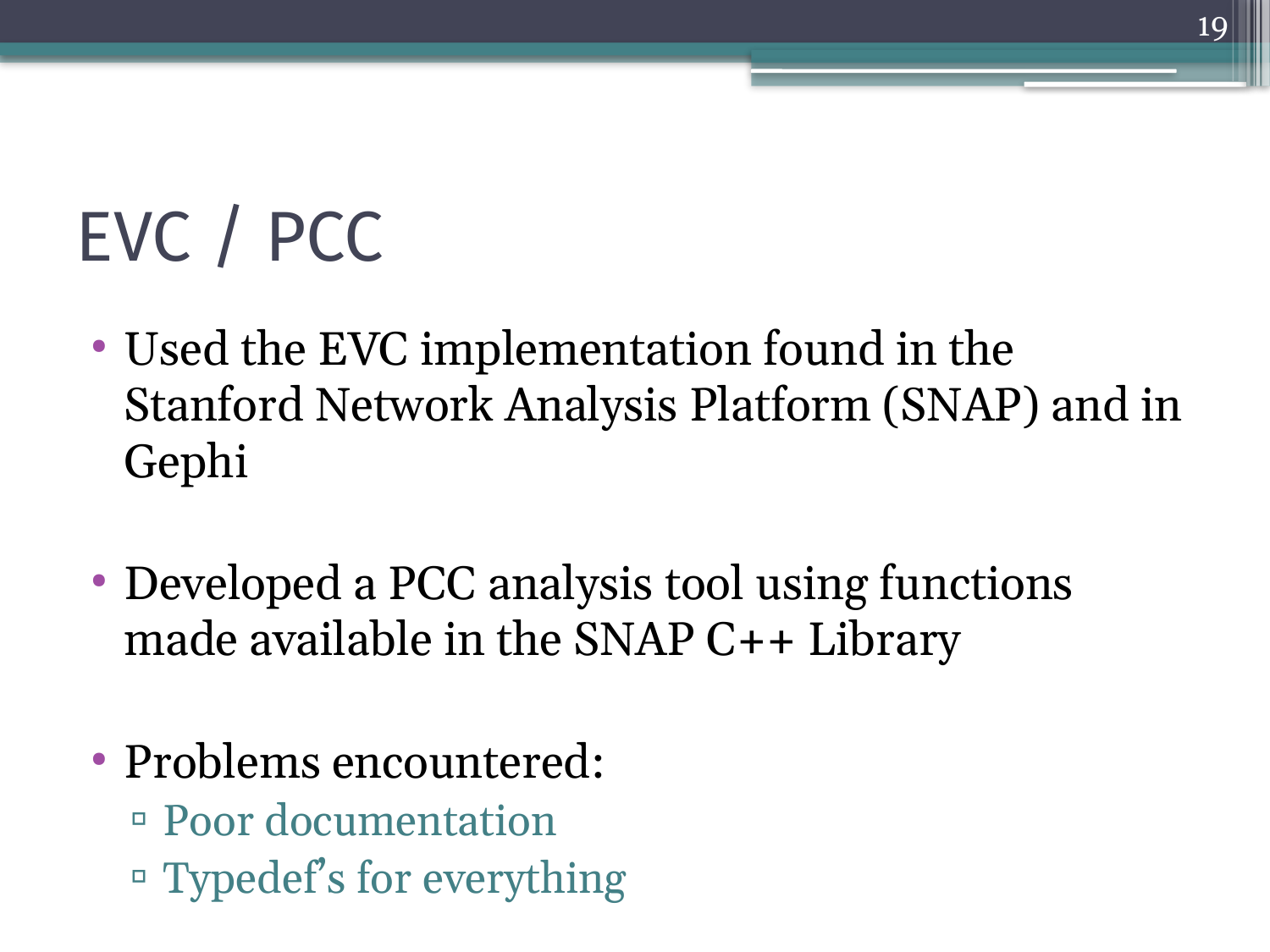

19
# EVC / PCC
Used the EVC implementation found in the Stanford Network Analysis Platform (SNAP) and in Gephi

Developed a PCC analysis tool using functions made available in the SNAP C++ Library

Problems encountered:
Poor documentation
Typedef’s for everything